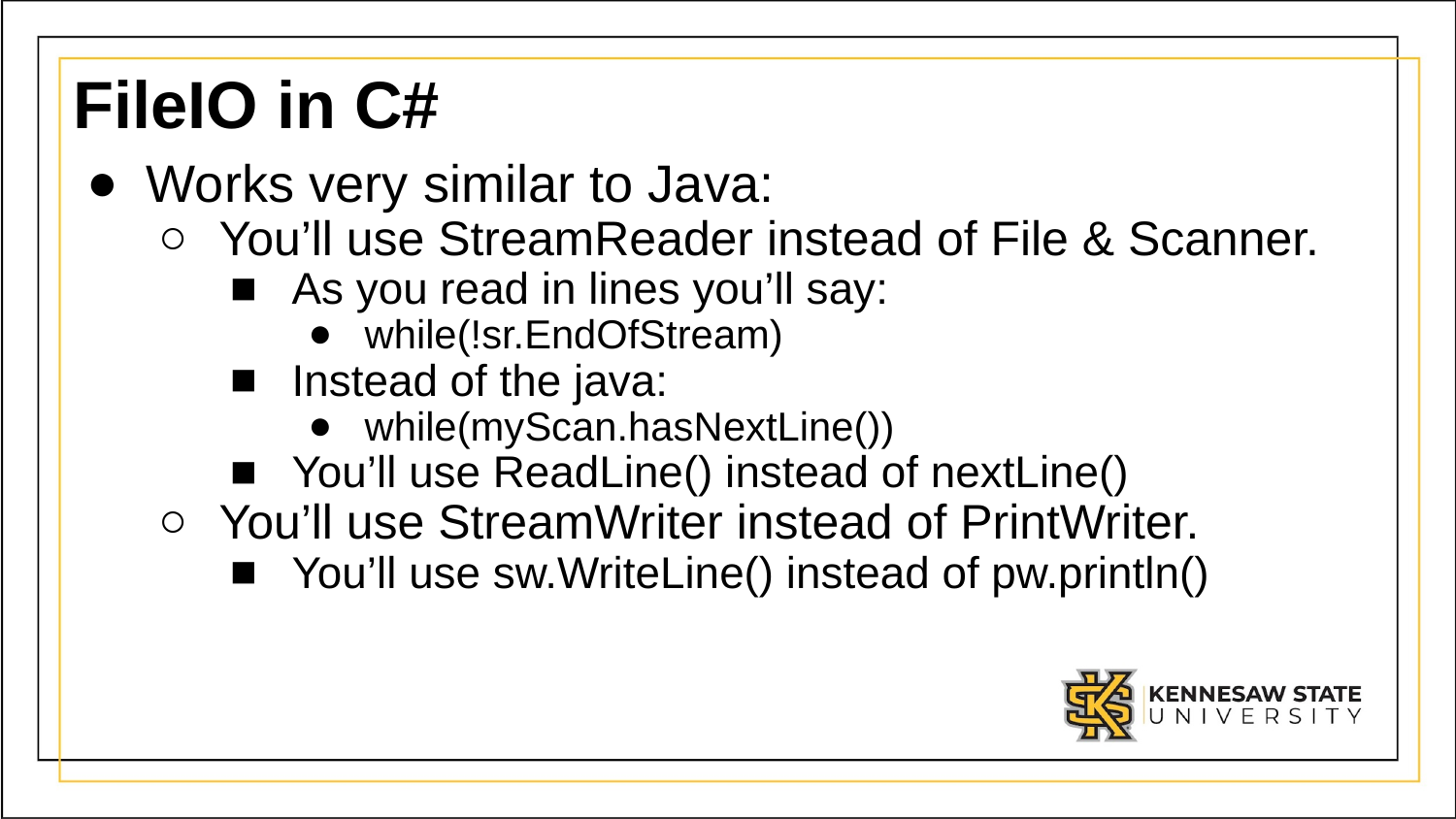

# FileIO in C#
Works very similar to Java:
You’ll use StreamReader instead of File & Scanner.
As you read in lines you’ll say:
while(!sr.EndOfStream)
Instead of the java:
while(myScan.hasNextLine())
You’ll use ReadLine() instead of nextLine()
You’ll use StreamWriter instead of PrintWriter.
You’ll use sw.WriteLine() instead of pw.println()